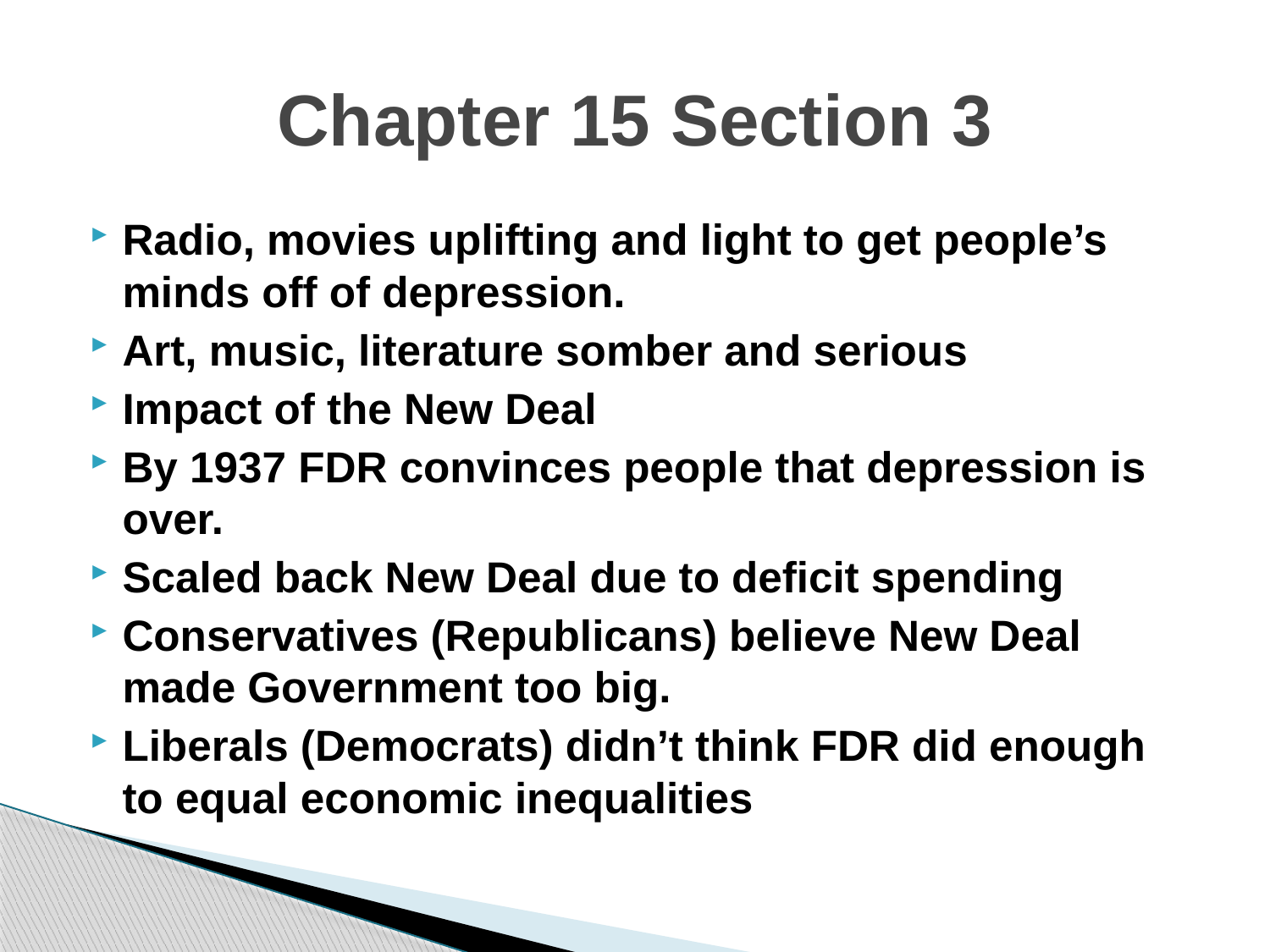

# Chapter 15 Section 3
Radio, movies uplifting and light to get people’s minds off of depression.
Art, music, literature somber and serious
Impact of the New Deal
By 1937 FDR convinces people that depression is over.
Scaled back New Deal due to deficit spending
Conservatives (Republicans) believe New Deal made Government too big.
Liberals (Democrats) didn’t think FDR did enough to equal economic inequalities